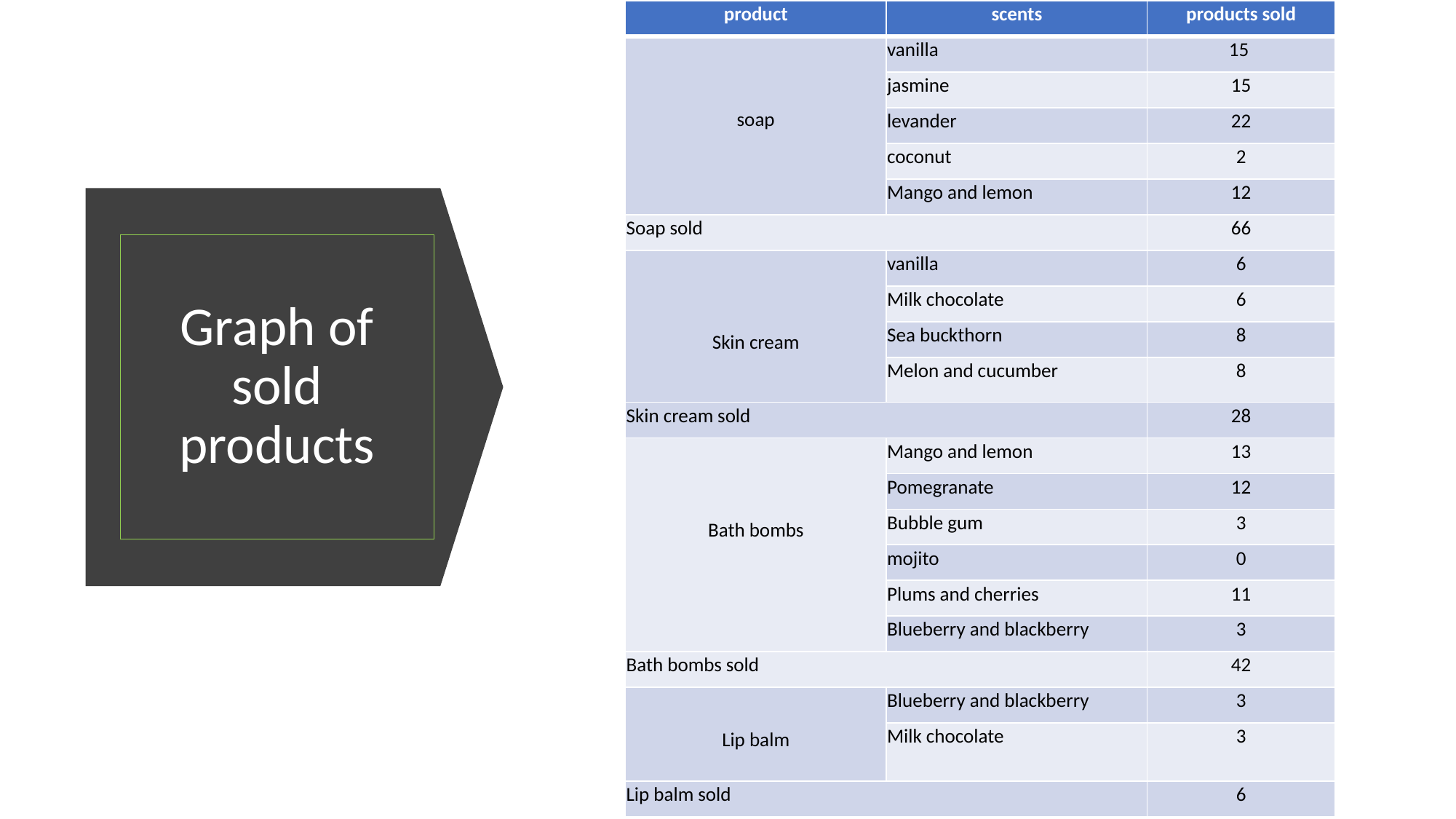

| product | scents | products sold |
| --- | --- | --- |
| soap | vanilla | 15 |
|  | jasmine | 15 |
|  | levander | 22 |
|  | coconut | 2 |
|  | Mango and lemon | 12 |
| Soap sold |  | 66 |
| Skin cream | vanilla | 6 |
|  | Milk chocolate | 6 |
|  | Sea buckthorn | 8 |
|  | Melon and cucumber | 8 |
| Skin cream sold |  | 28 |
| Bath bombs | Mango and lemon | 13 |
|  | Pomegranate | 12 |
|  | Bubble gum | 3 |
|  | mojito | 0 |
|  | Plums and cherries | 11 |
|  | Blueberry and blackberry | 3 |
| Bath bombs sold |  | 42 |
| Lip balm | Blueberry and blackberry | 3 |
|  | Milk chocolate | 3 |
| Lip balm sold |  | 6 |

Graph of sold products